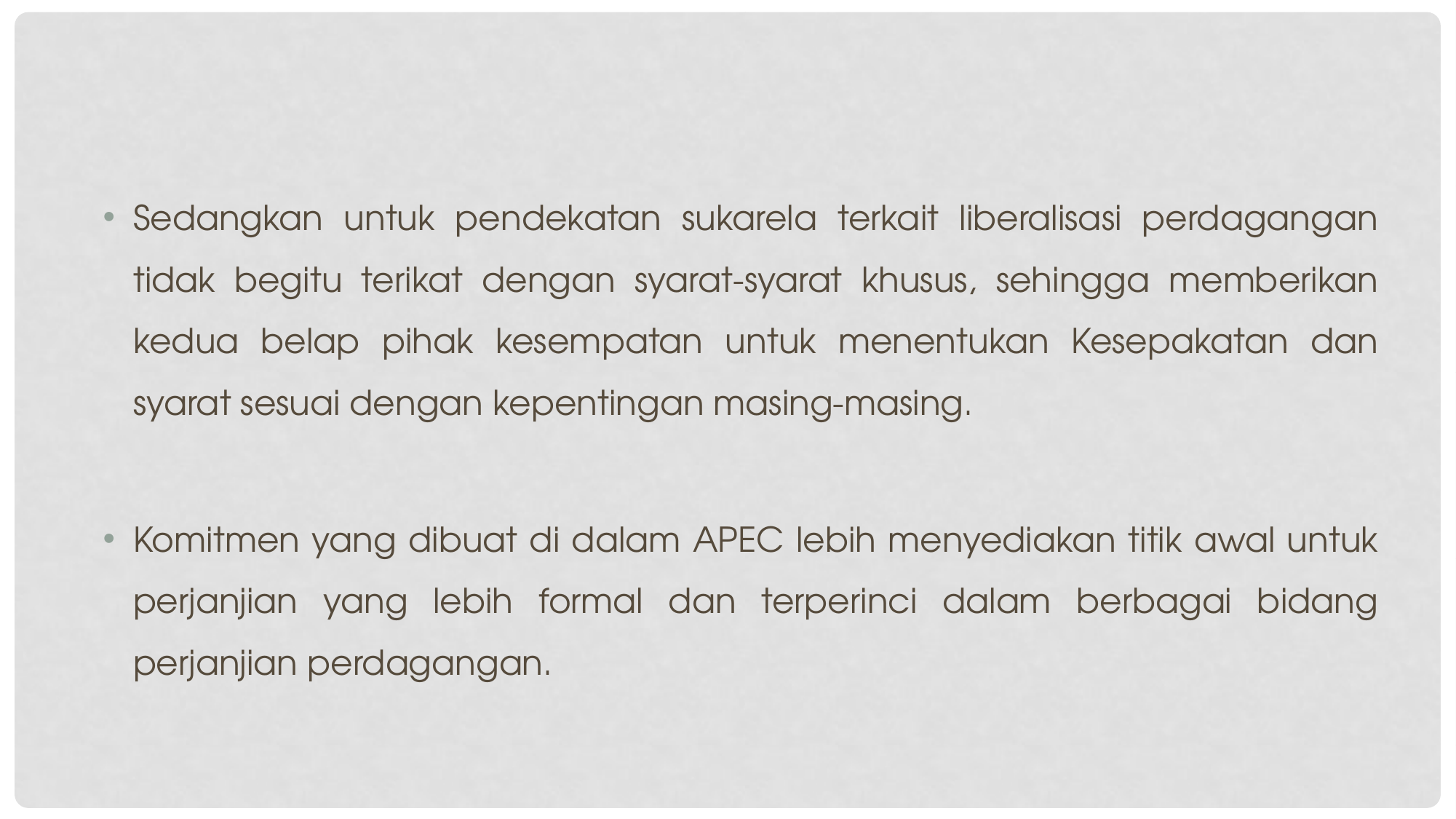

Sedangkan untuk pendekatan sukarela terkait liberalisasi perdagangan tidak begitu terikat dengan syarat-syarat khusus, sehingga memberikan kedua belap pihak kesempatan untuk menentukan Kesepakatan dan syarat sesuai dengan kepentingan masing-masing.

Komitmen yang dibuat di dalam APEC lebih menyediakan titik awal untuk perjanjian yang lebih formal dan terperinci dalam berbagai bidang perjanjian perdagangan.